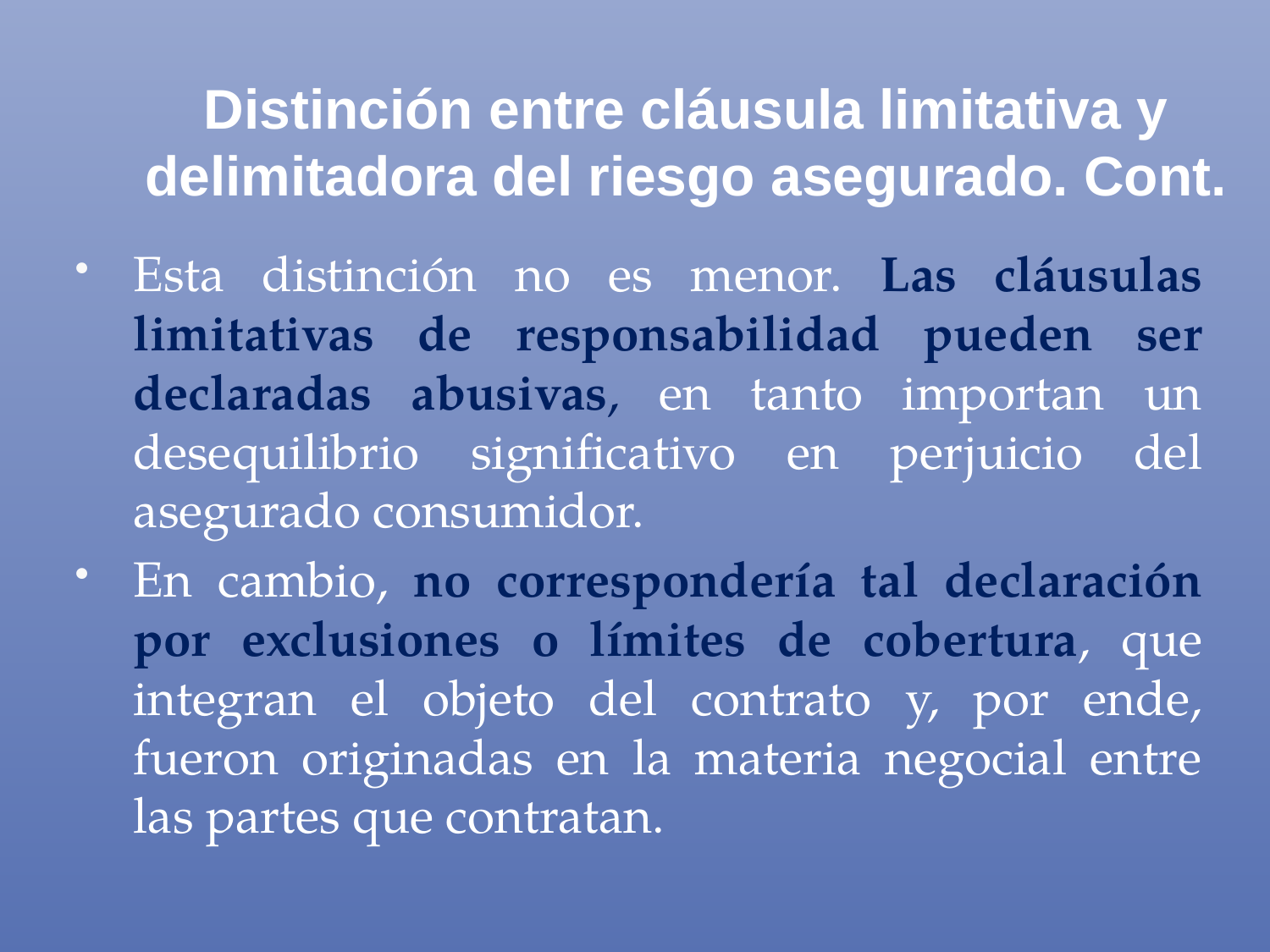

# Distinción entre cláusula limitativa y delimitadora del riesgo asegurado. Cont.
Esta distinción no es menor. Las cláusulas limitativas de responsabilidad pueden ser declaradas abusivas, en tanto importan un desequilibrio significativo en perjuicio del asegurado consumidor.
En cambio, no correspondería tal declaración por exclusiones o límites de cobertura, que integran el objeto del contrato y, por ende, fueron originadas en la materia negocial entre las partes que contratan.